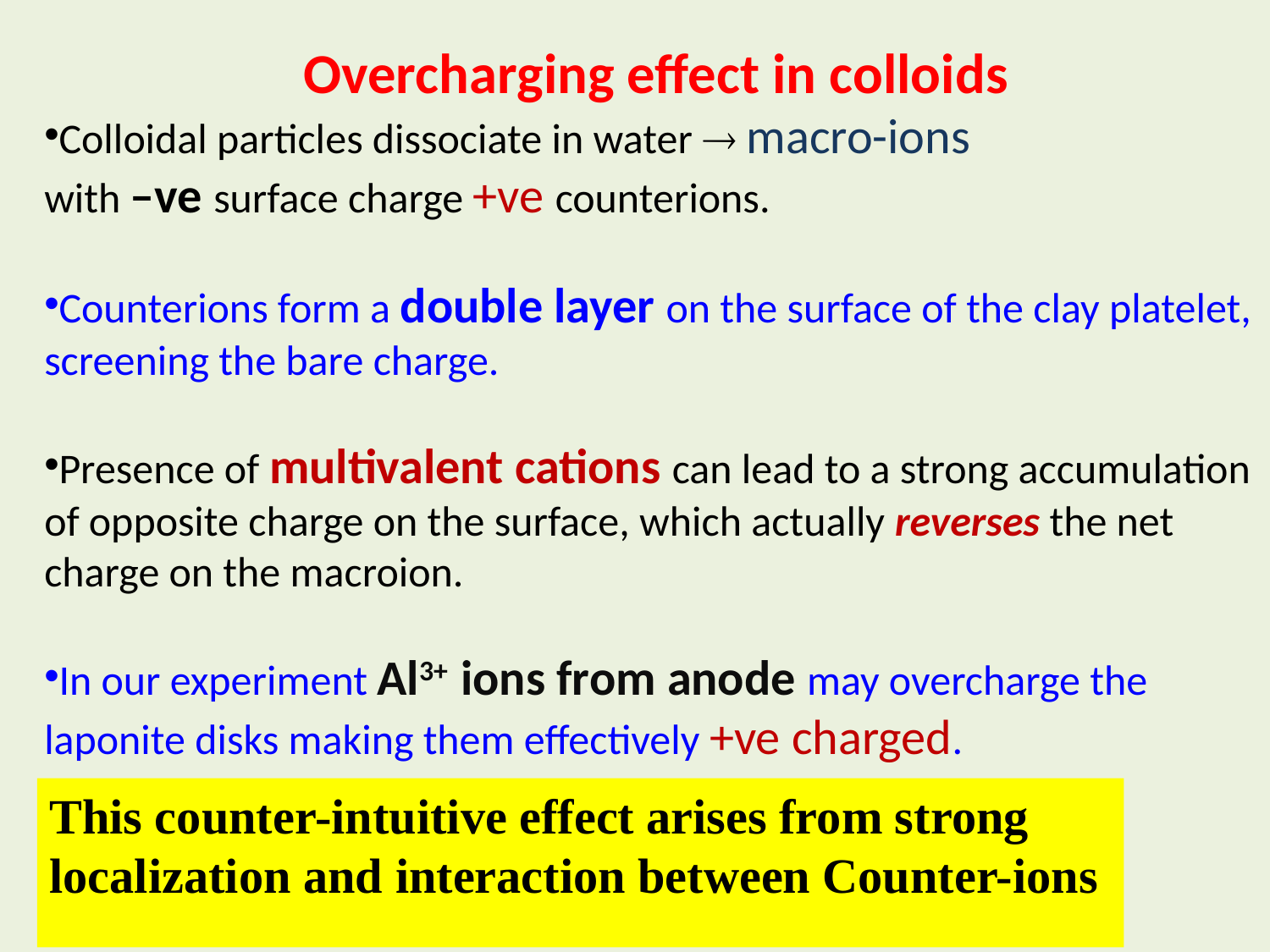

Overcharging effect in colloids
Colloidal particles dissociate in water → macro-ions
with –ve surface charge +ve counterions.

Counterions form a double layer on the surface of the clay platelet, screening the bare charge.

Presence of multivalent cations can lead to a strong accumulation of opposite charge on the surface, which actually reverses the net charge on the macroion.

In our experiment Al3+  ions from anode may overcharge the laponite disks making them effectively +ve charged.
This counter-intuitive effect arises from strong
localization and interaction between Counter-ions